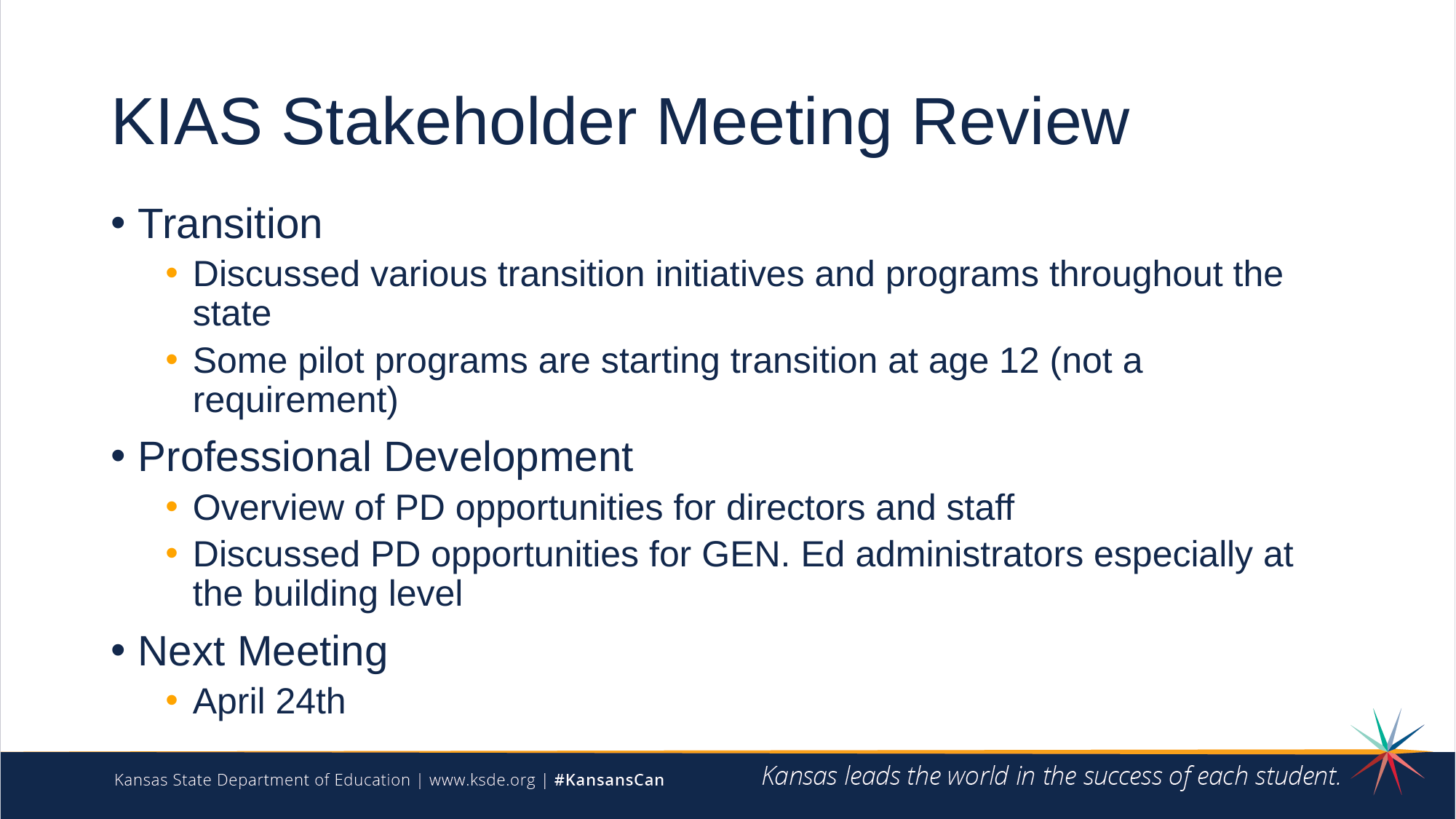

# KIAS Stakeholder Meeting Review
Transition
Discussed various transition initiatives and programs throughout the state
Some pilot programs are starting transition at age 12 (not a requirement)
Professional Development
Overview of PD opportunities for directors and staff
Discussed PD opportunities for GEN. Ed administrators especially at the building level
Next Meeting
April 24th